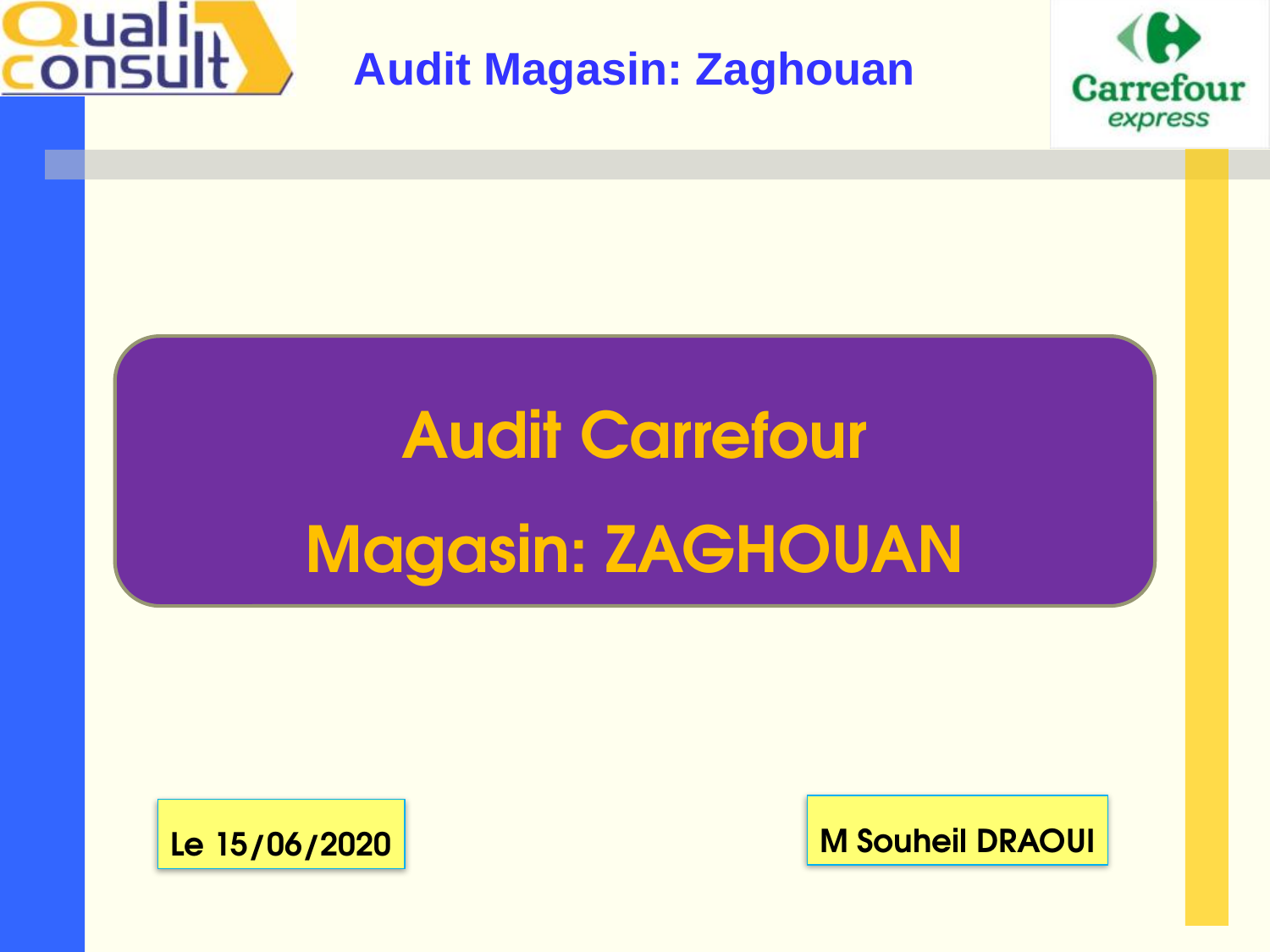

Audit Carrefour
Magasin: ZAGHOUAN
M Souheil DRAOUI
Le 15/06/2020